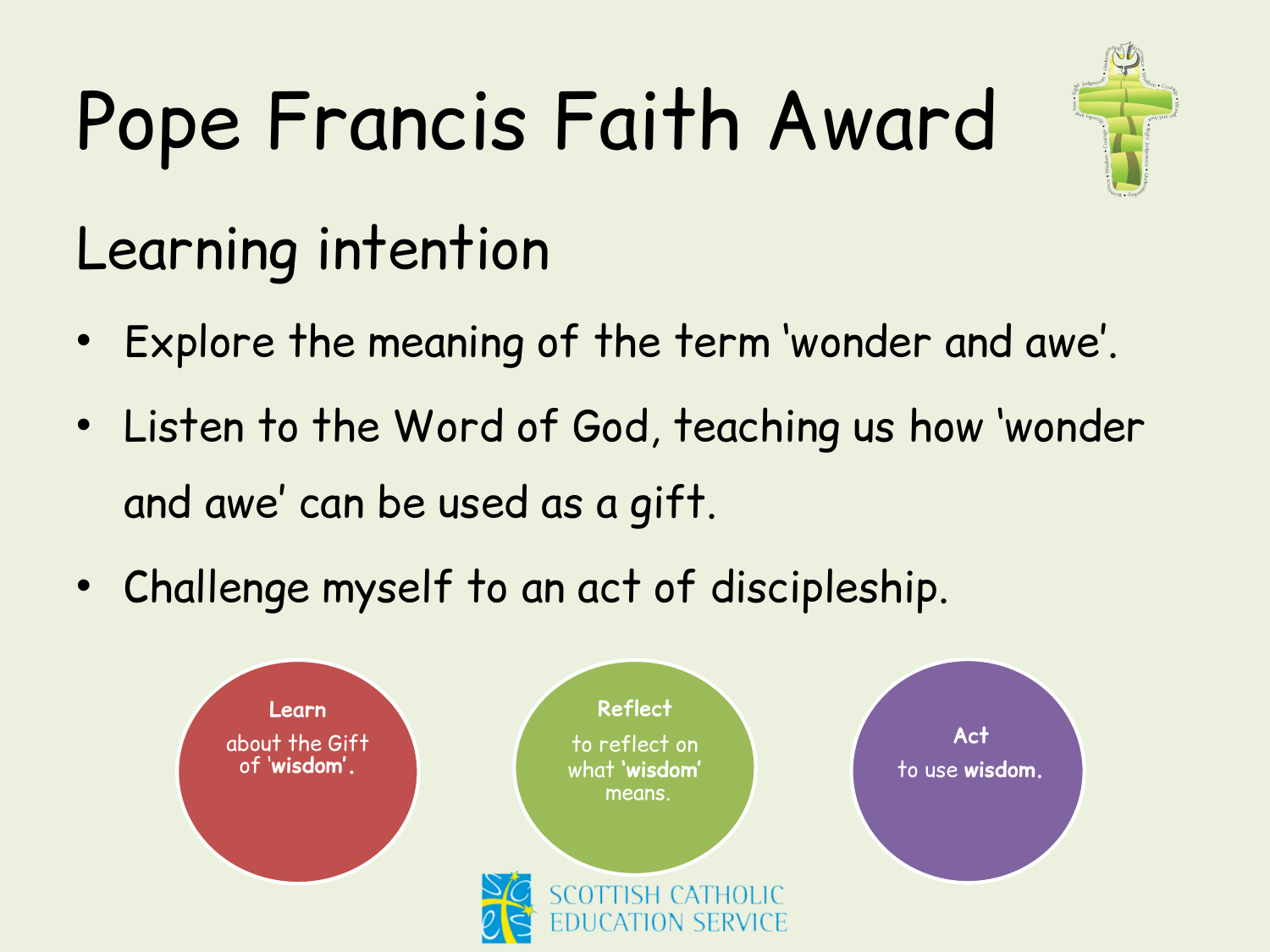

# Pope Francis Faith Award
Learning intention
Explore the meaning of the term ‘wonder and awe’.
Listen to the Word of God, teaching us how ‘wonder and awe’ can be used as a gift.
Challenge myself to an act of discipleship.

Act
to use wisdom.

Learn
about the Gift of ‘wisdom’.

Reflect
to reflect on what ‘wisdom’
 means.